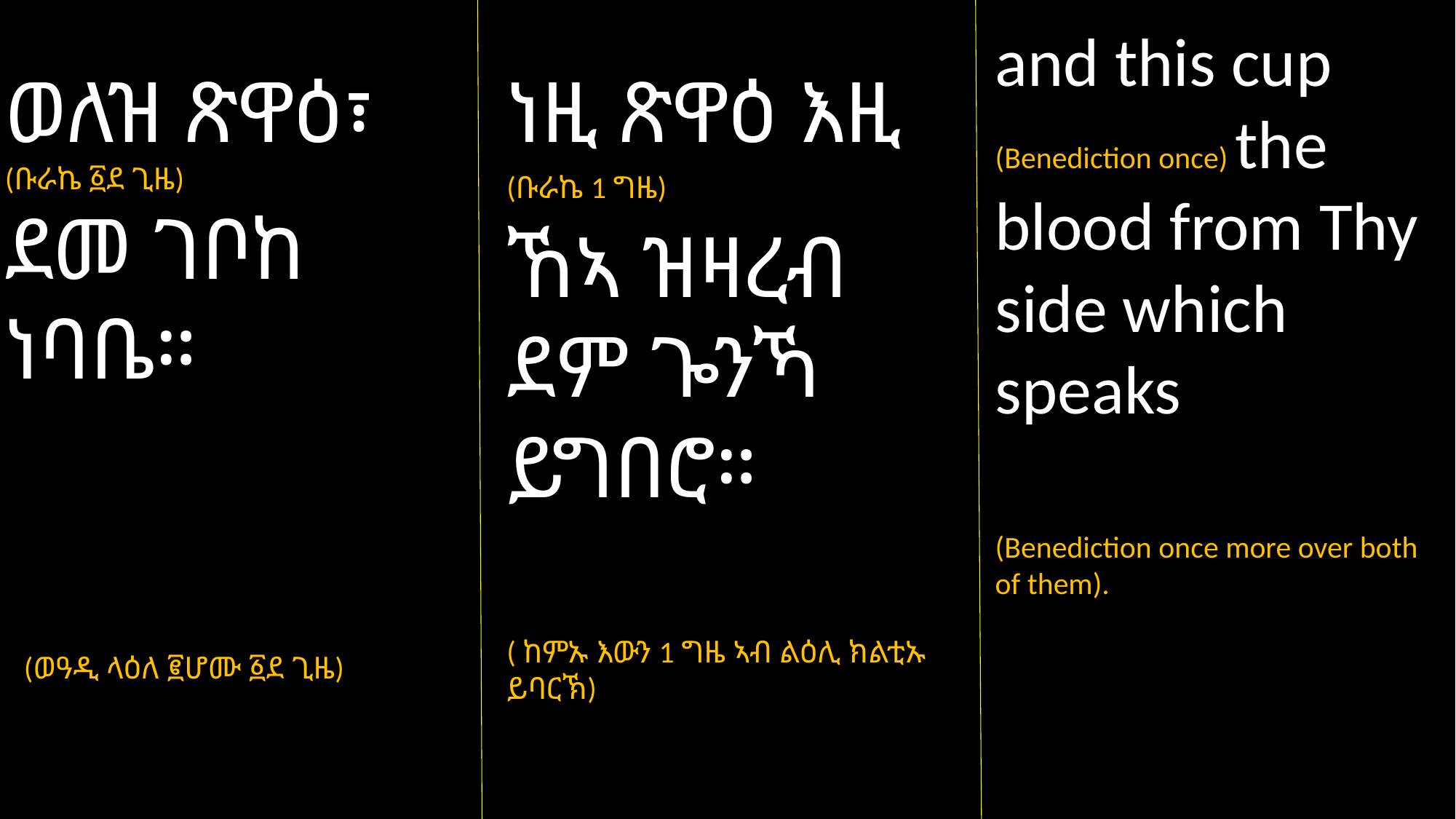

and this cup (Benediction once) the blood from Thy side which speaks

(Benediction once more over both of them).
ወለዝ ጽዋዕ፣
(ቡራኬ ፩ደ ጊዜ)
ደመ ገቦከ ነባቤ።

 (ወዓዲ ላዕለ ፪ሆሙ ፩ደ ጊዜ)
ነዚ ጽዋዕ እዚ
(ቡራኬ 1 ግዜ)
ኸኣ ዝዛረብ ደም ጐንኻ ይግበሮ።

( ከምኡ እውን 1 ግዜ ኣብ ልዕሊ ክልቲኡ ይባርኽ)